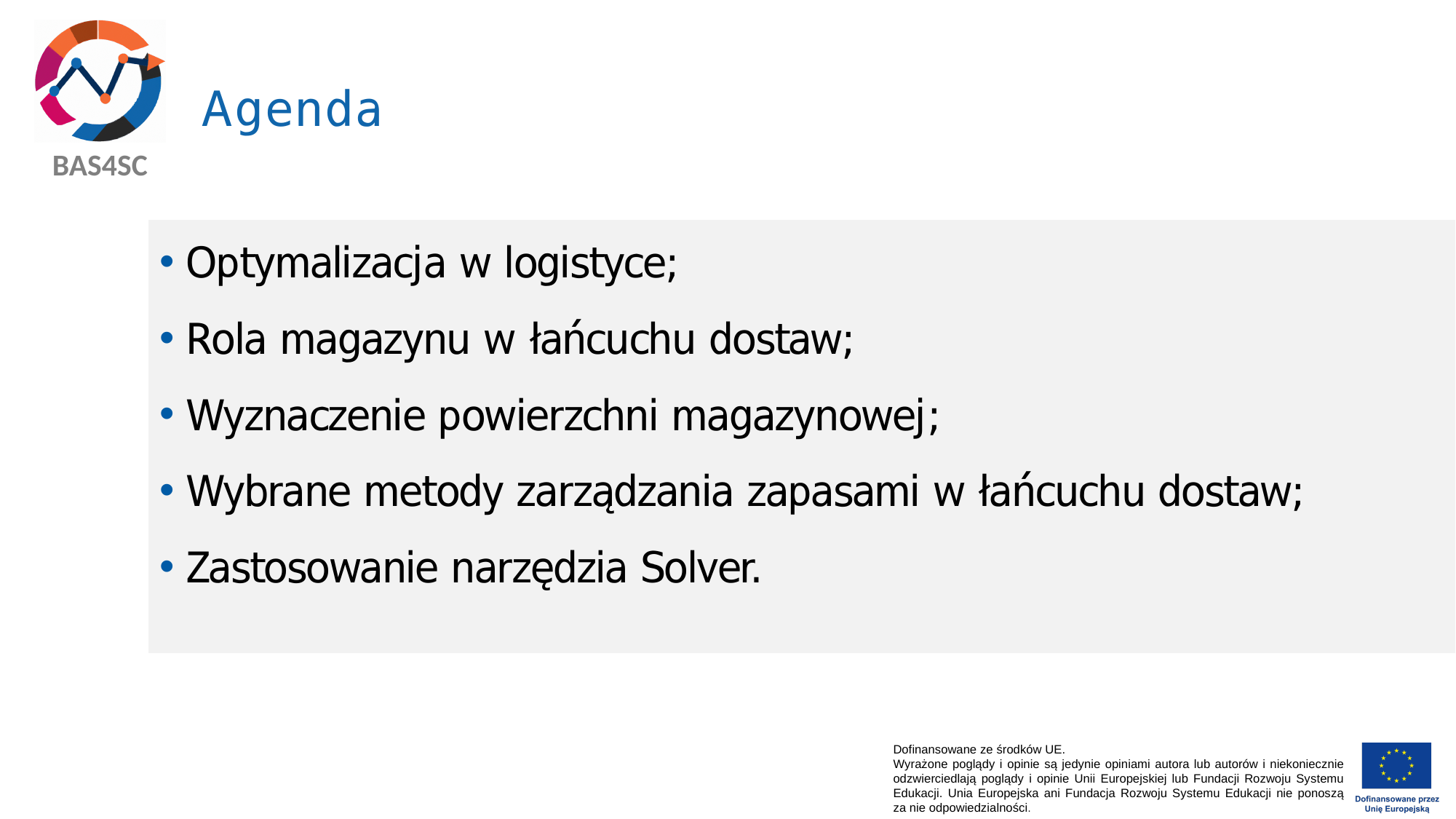

# Agenda
Optymalizacja w logistyce;
Rola magazynu w łańcuchu dostaw;
Wyznaczenie powierzchni magazynowej;
Wybrane metody zarządzania zapasami w łańcuchu dostaw;
Zastosowanie narzędzia Solver.